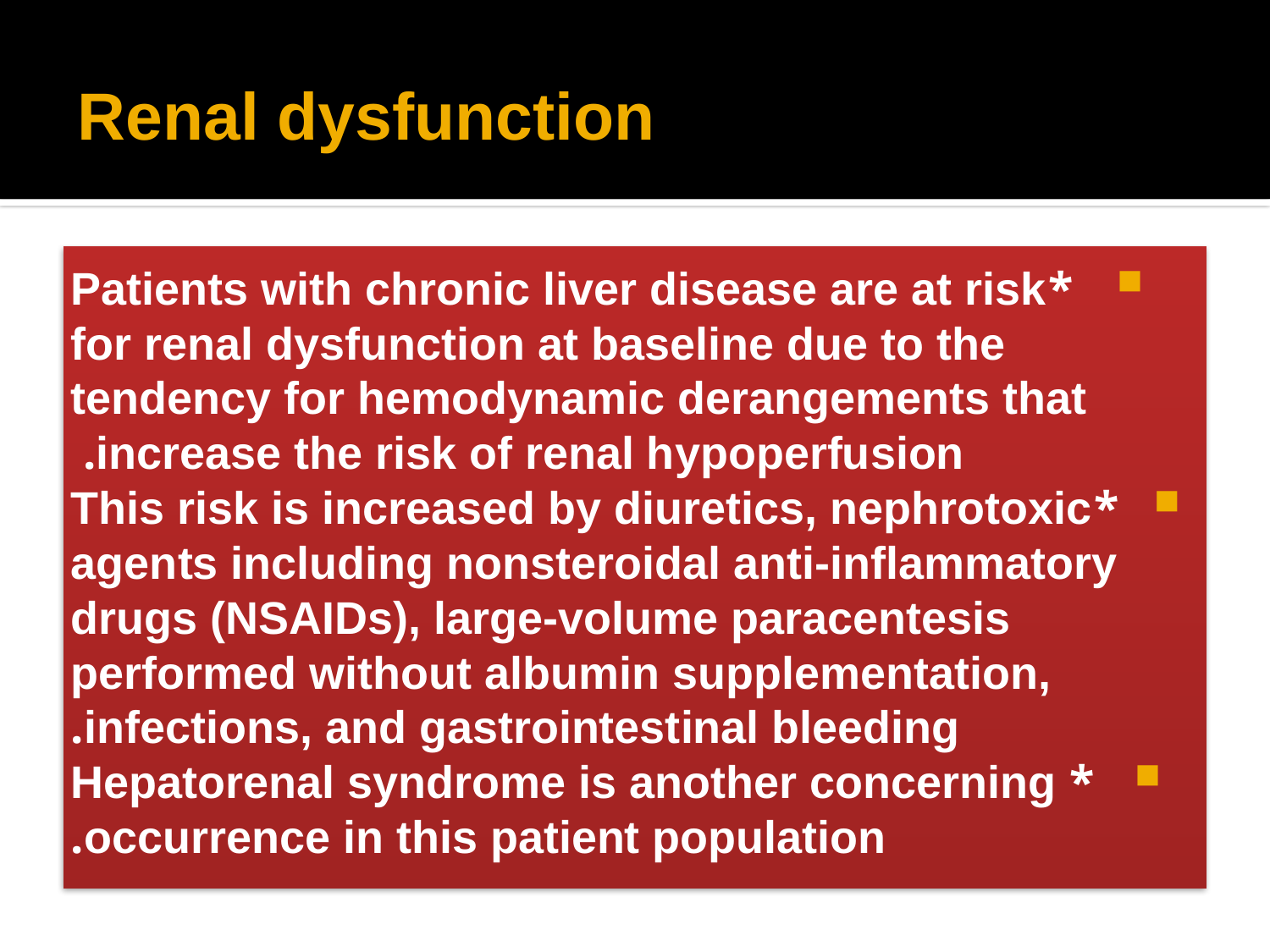

# Renal dysfunction
*Patients with chronic liver disease are at risk for renal dysfunction at baseline due to the tendency for hemodynamic derangements that increase the risk of renal hypoperfusion.
*This risk is increased by diuretics, nephrotoxic agents including nonsteroidal anti-inflammatory drugs (NSAIDs), large-volume paracentesis performed without albumin supplementation, infections, and gastrointestinal bleeding.
* Hepatorenal syndrome is another concerning occurrence in this patient population.